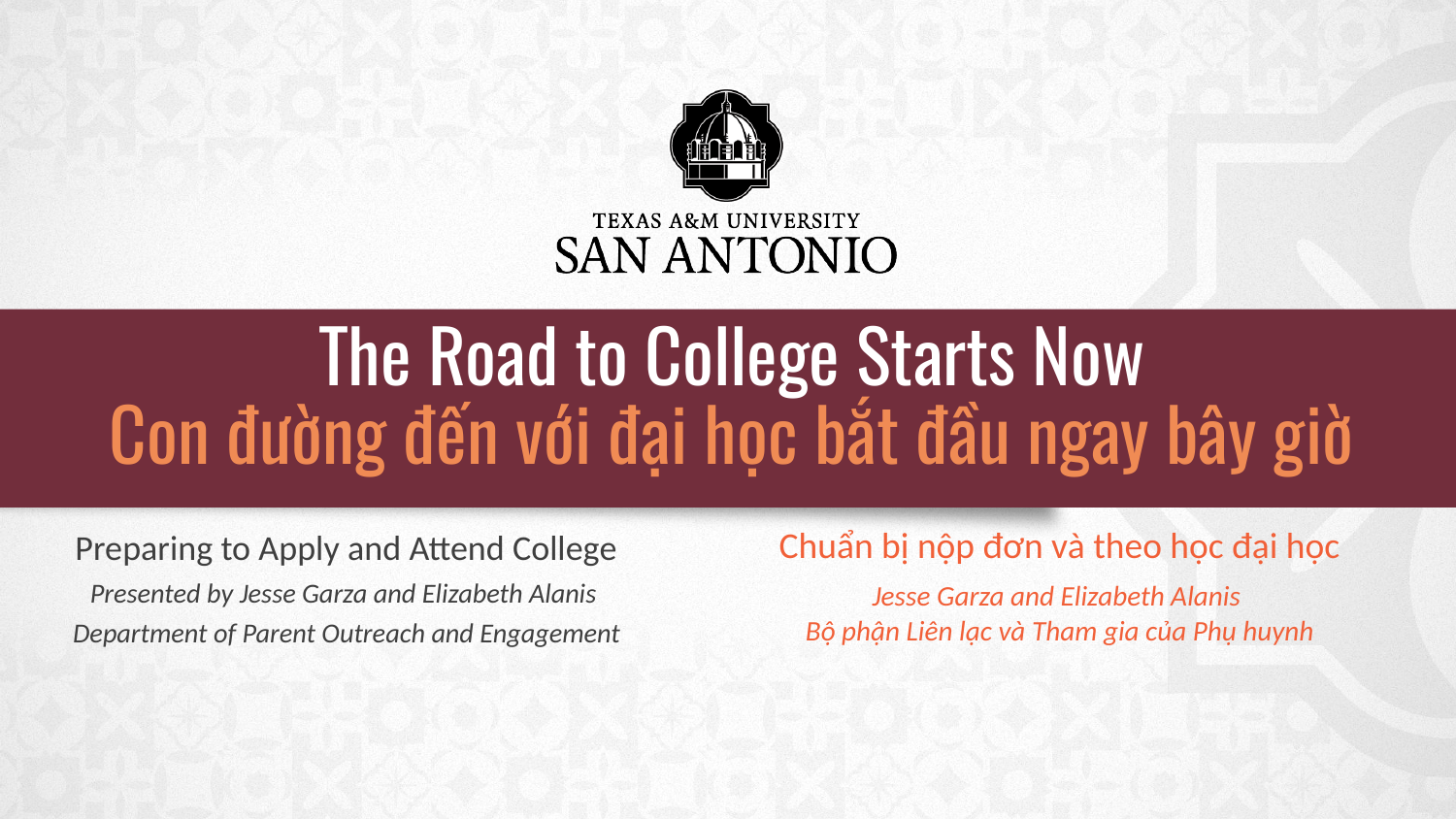

# The Road to College Starts Now
Con đường đến với đại học bắt đầu ngay bây giờ
Chuẩn bị nộp đơn và theo học đại học
Jesse Garza and Elizabeth Alanis
Bộ phận Liên lạc và Tham gia của Phụ huynh
Preparing to Apply and Attend College
Presented by Jesse Garza and Elizabeth Alanis
Department of Parent Outreach and Engagement